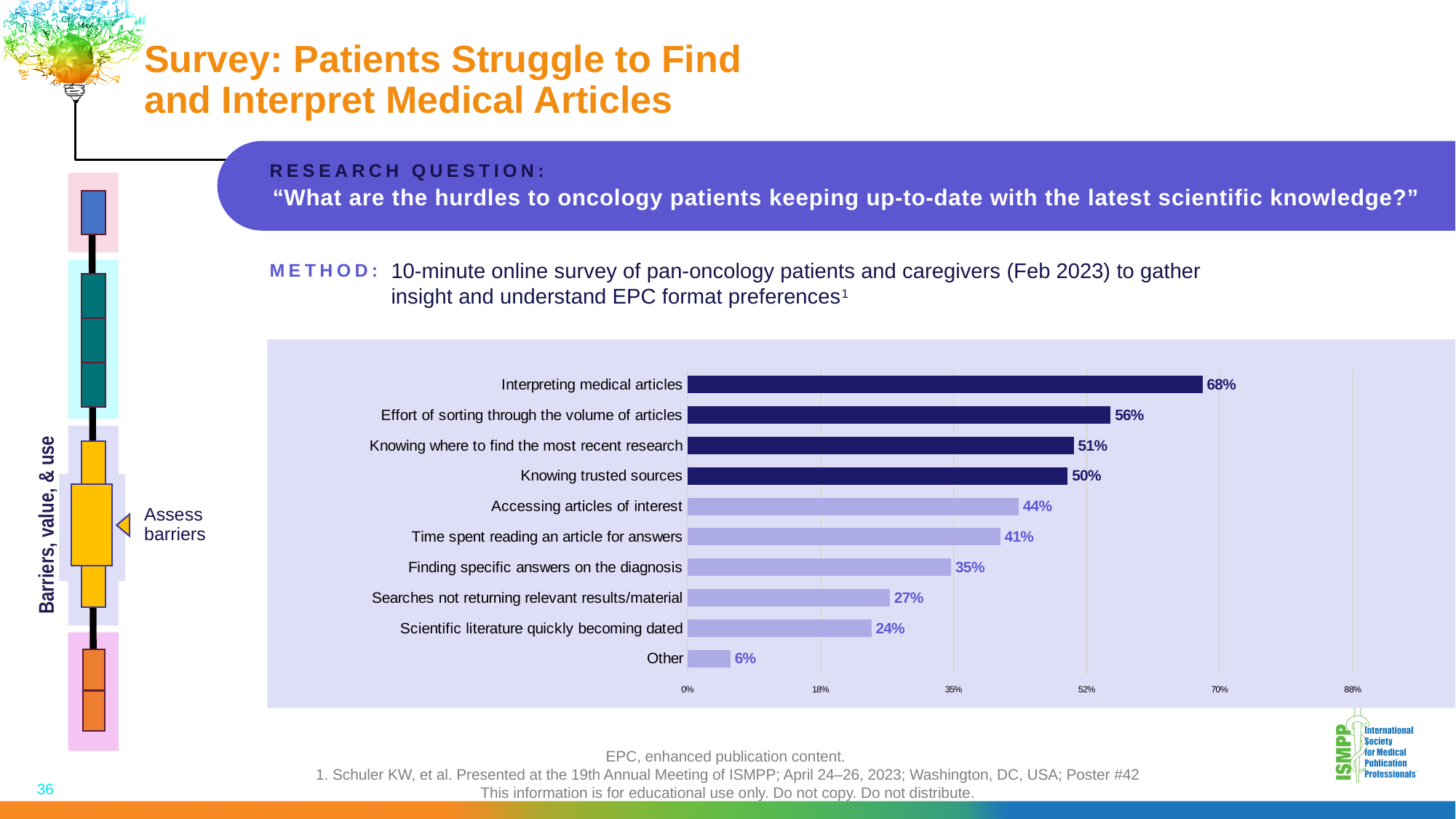

Survey: Patients Struggle to Find
and Interpret Medical Articles

RESEARCH QUESTION:
“What are the hurdles to oncology patients keeping up-to-date with the latest scientific knowledge?”
10-minute online survey of pan-oncology patients and caregivers (Feb 2023) to gather insight and understand EPC format preferences1
Method:

### Chart

| Category |  |
|---|---|
| Interpreting medical articles | 0.677419 |
| Effort of sorting through the volume of articles | 0.556452 |
| Knowing where to find the most recent research | 0.508065 |
| Knowing trusted sources | 0.5 |
| Accessing articles of interest | 0.435484 |
| Time spent reading an article for answers | 0.41129 |
| Finding specific answers on the diagnosis | 0.346774 |
| Searches not returning relevant results/material | 0.266129 |
| Scientific literature quickly becoming dated | 0.241935 |
| Other | 0.056452 |

Assess
barriers
Barriers, value, & use

EPC, enhanced publication content.
1. Schuler KW, et al. Presented at the 19th Annual Meeting of ISMPP; April 24–26, 2023; Washington, DC, USA; Poster #42
This information is for educational use only. Do not copy. Do not distribute.
36